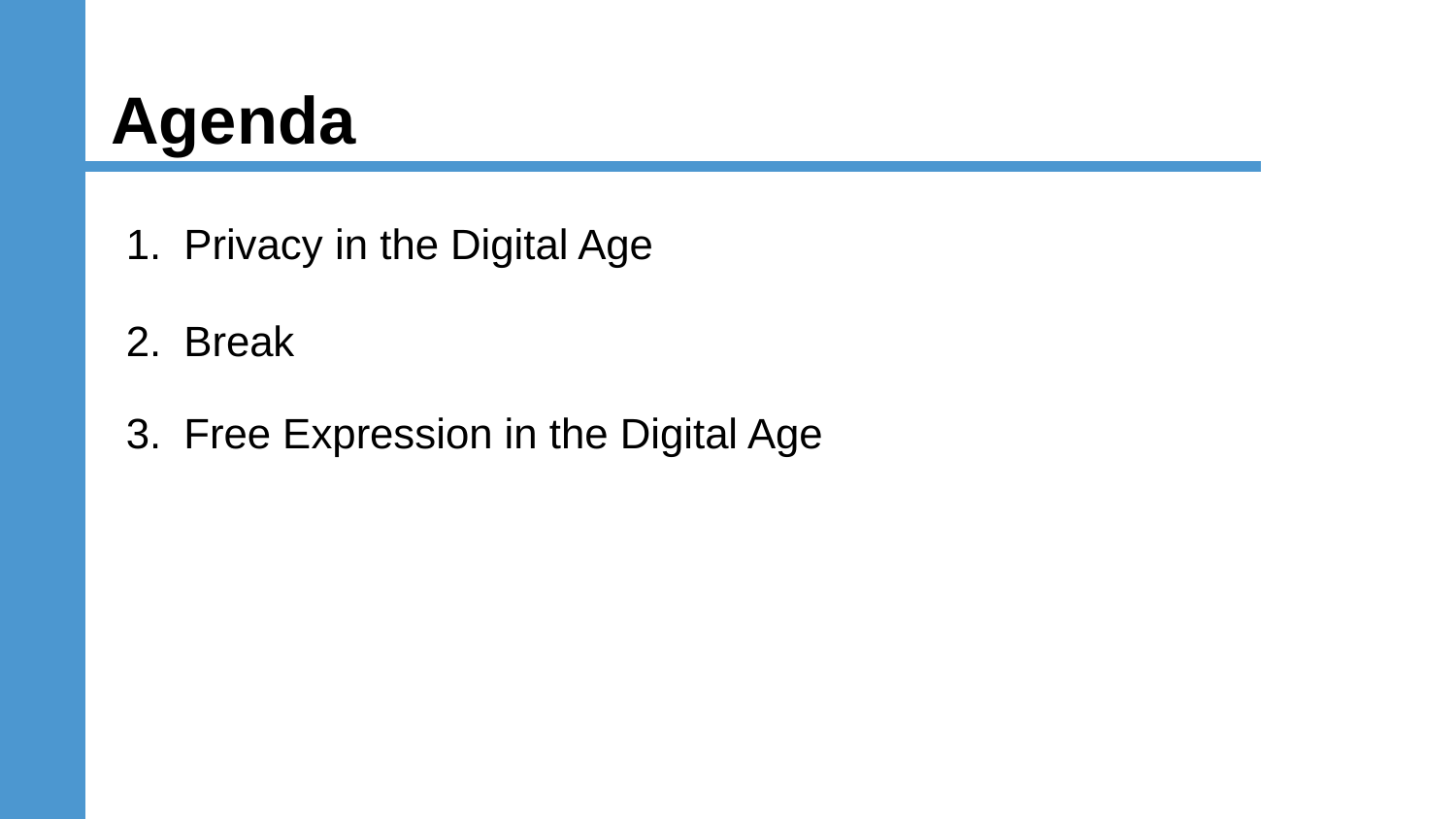

# Agenda

Privacy in the Digital Age
Break
Free Expression in the Digital Age